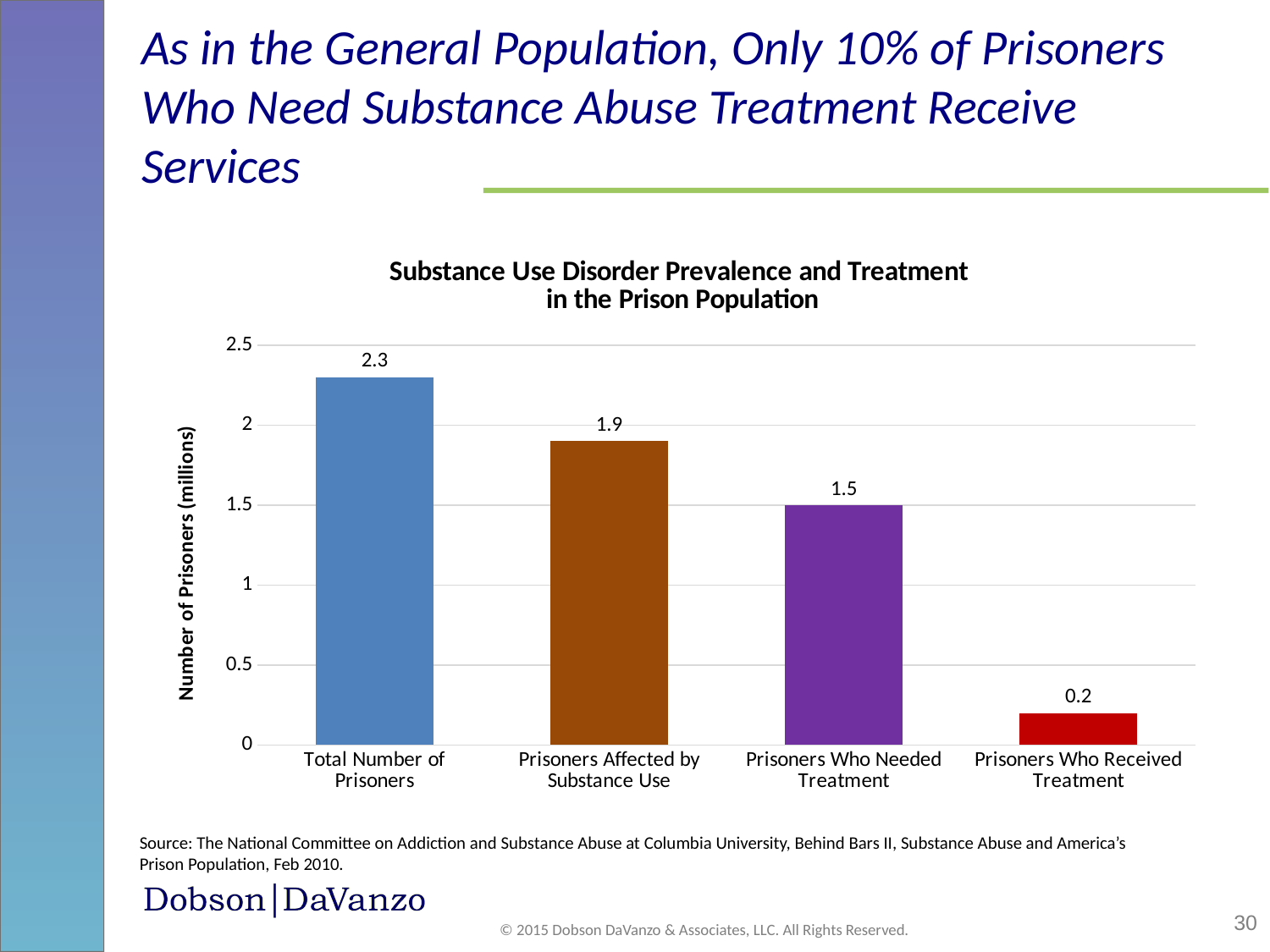

# As in the General Population, Only 10% of Prisoners Who Need Substance Abuse Treatment Receive Services

### Chart: Substance Use Disorder Prevalence and Treatment in the Prison Population

| Category |  |
|---|---|
| Total Number of Prisoners | 2.3 |
| Prisoners Affected by Substance Use | 1.9 |
| Prisoners Who Needed Treatment | 1.5 |
| Prisoners Who Received Treatment | 0.2 |
Source: The National Committee on Addiction and Substance Abuse at Columbia University, Behind Bars II, Substance Abuse and America’s Prison Population, Feb 2010.